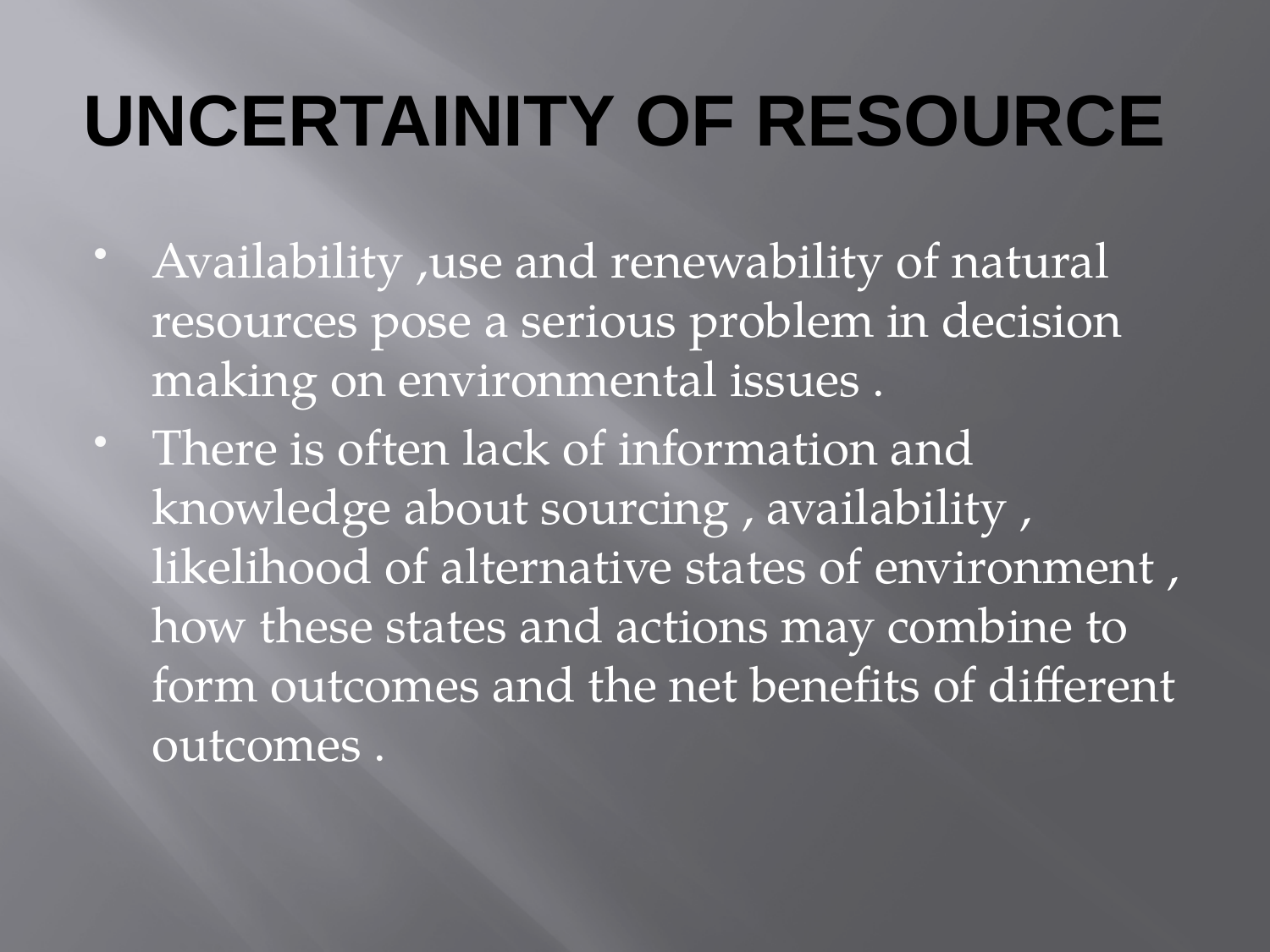

# UNCERTAINITY OF RESOURCE
Availability ,use and renewability of natural resources pose a serious problem in decision making on environmental issues .
There is often lack of information and knowledge about sourcing , availability , likelihood of alternative states of environment , how these states and actions may combine to form outcomes and the net benefits of different outcomes .